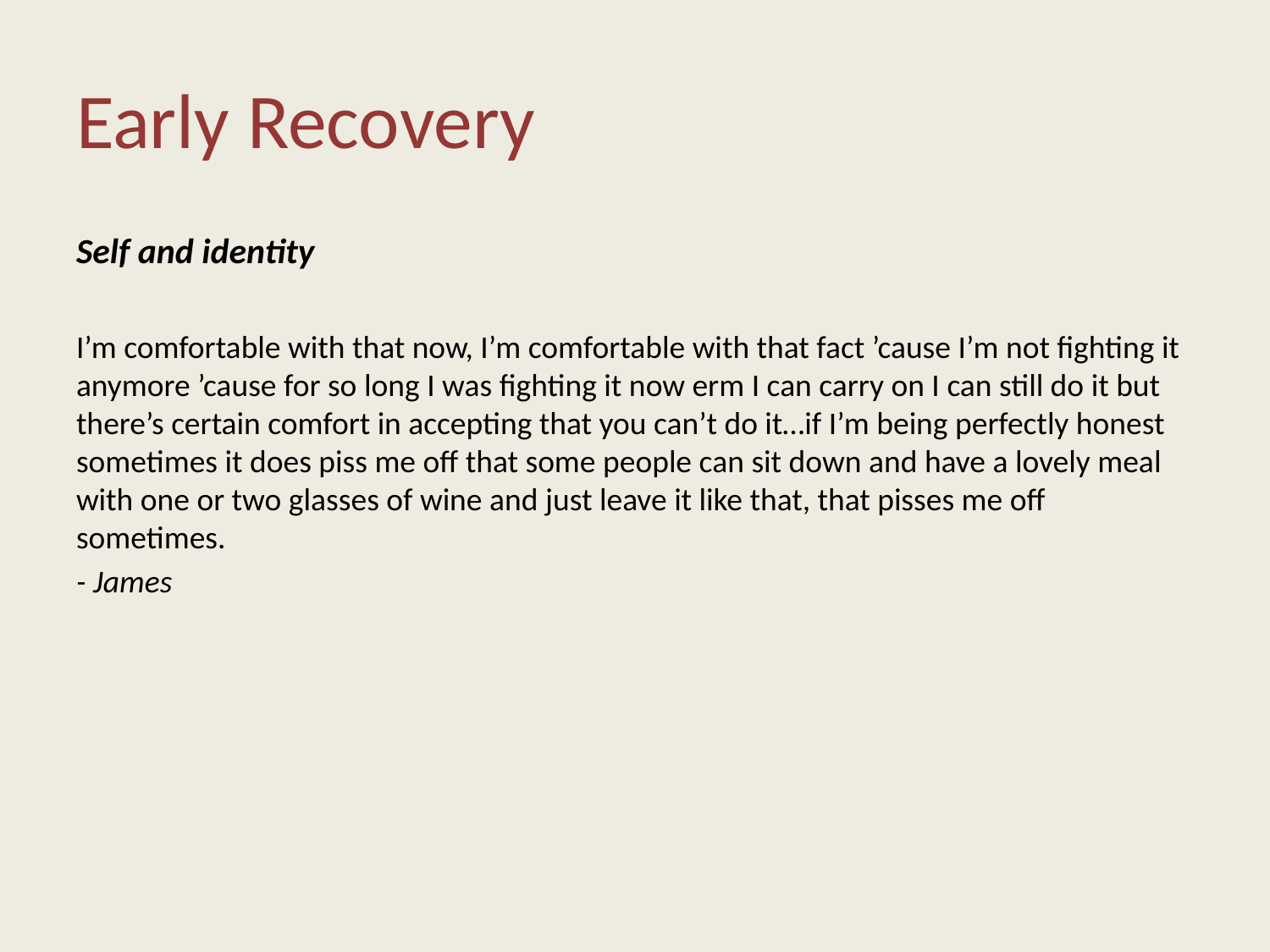

# Early Recovery
Self and identity

I’m comfortable with that now, I’m comfortable with that fact ’cause I’m not fighting it anymore ’cause for so long I was fighting it now erm I can carry on I can still do it but there’s certain comfort in accepting that you can’t do it…if I’m being perfectly honest sometimes it does piss me off that some people can sit down and have a lovely meal with one or two glasses of wine and just leave it like that, that pisses me off sometimes.
- James